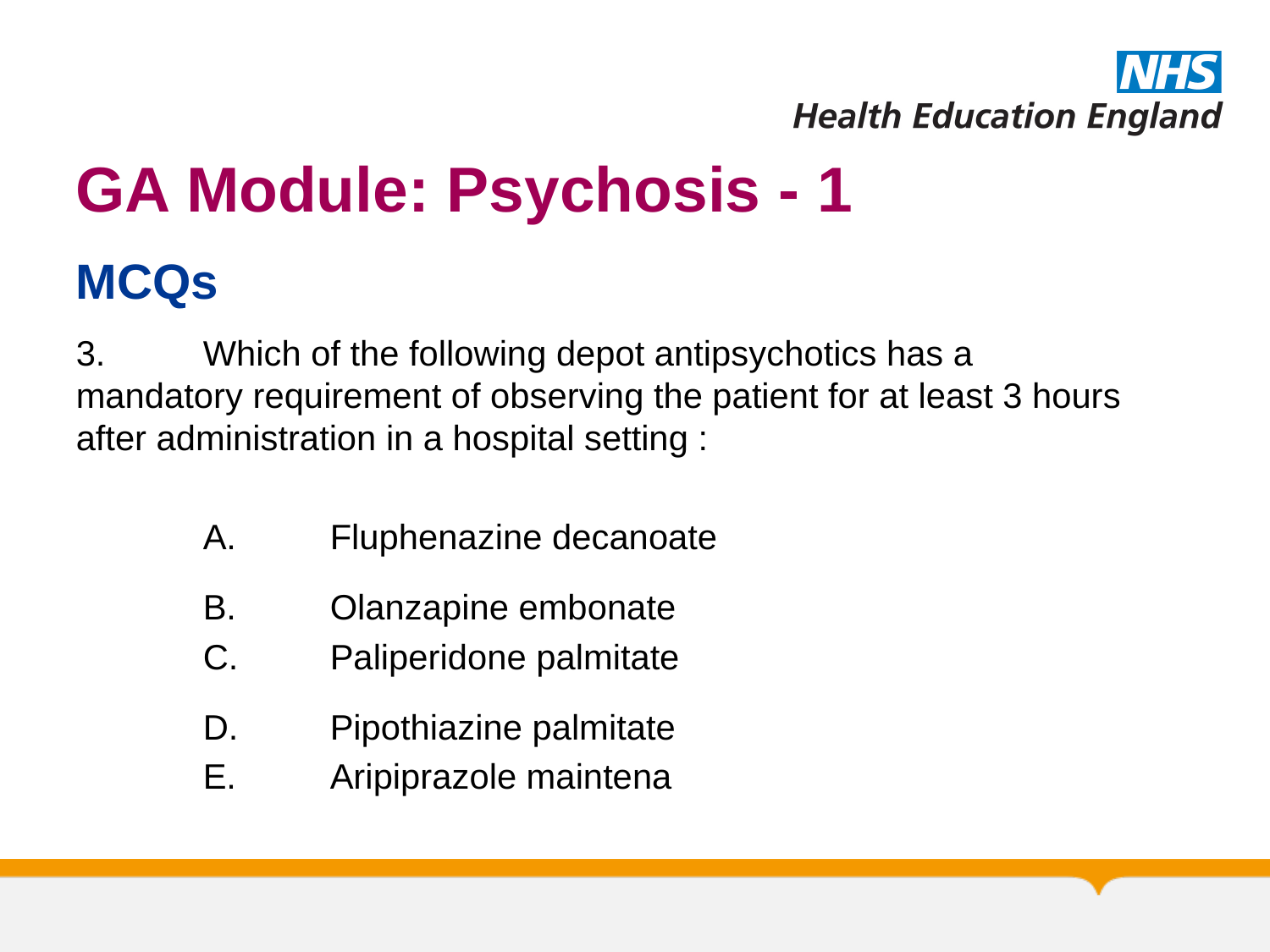

# GA Module: Psychosis - 1
MCQs
3. 	Which of the following depot antipsychotics has a mandatory requirement of observing the patient for at least 3 hours after administration in a hospital setting :

	A. 	Fluphenazine decanoate
	B. 	Olanzapine embonate
	C. 	Paliperidone palmitate
	D. 	Pipothiazine palmitate
	E. 	Aripiprazole maintena